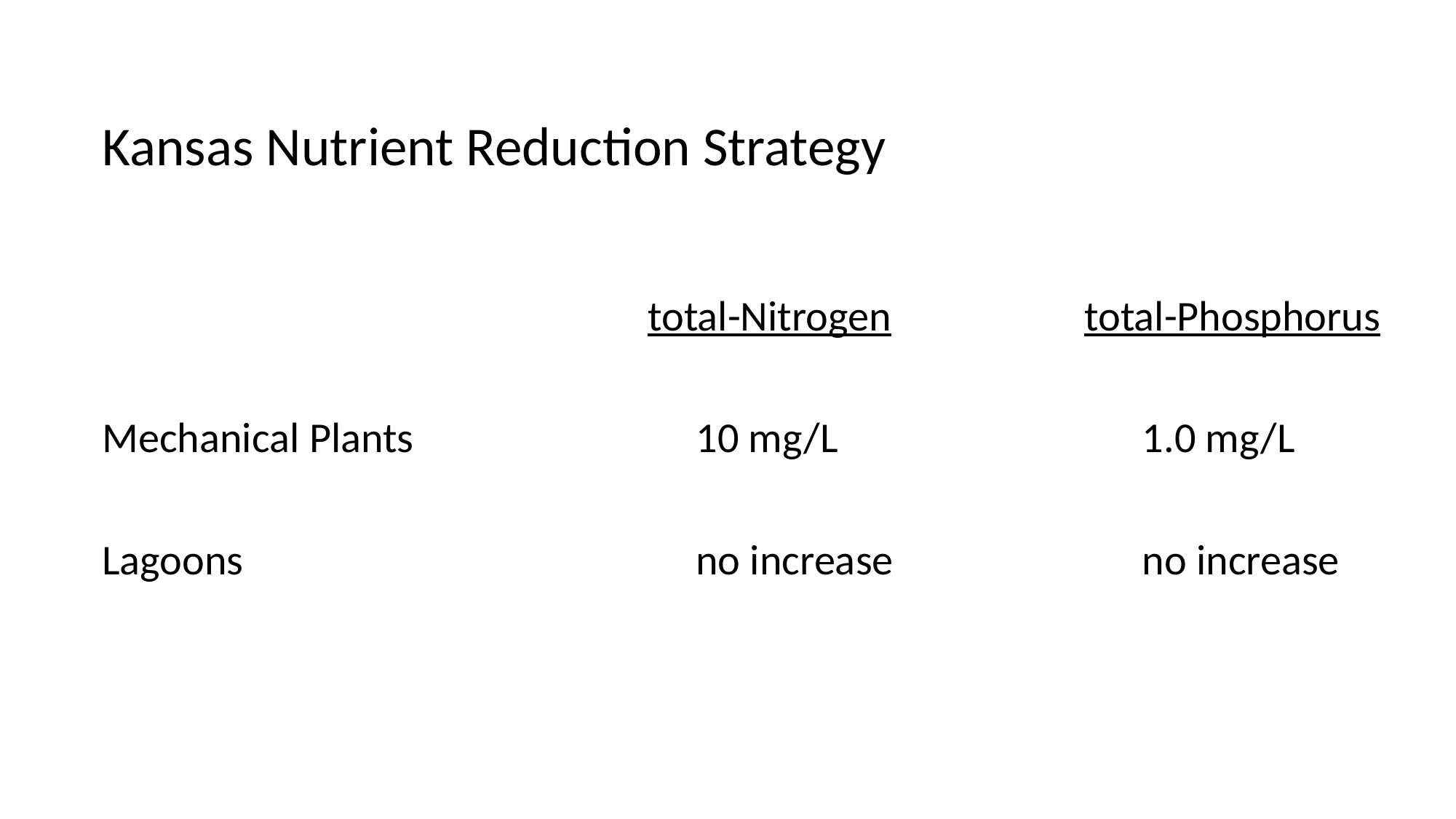

# Kansas Nutrient Reduction Strategy

					total-Nitrogen		total-Phosphorus

Mechanical Plants 			     10 mg/L			      1.0 mg/L

Lagoons				     no increase		      no increase